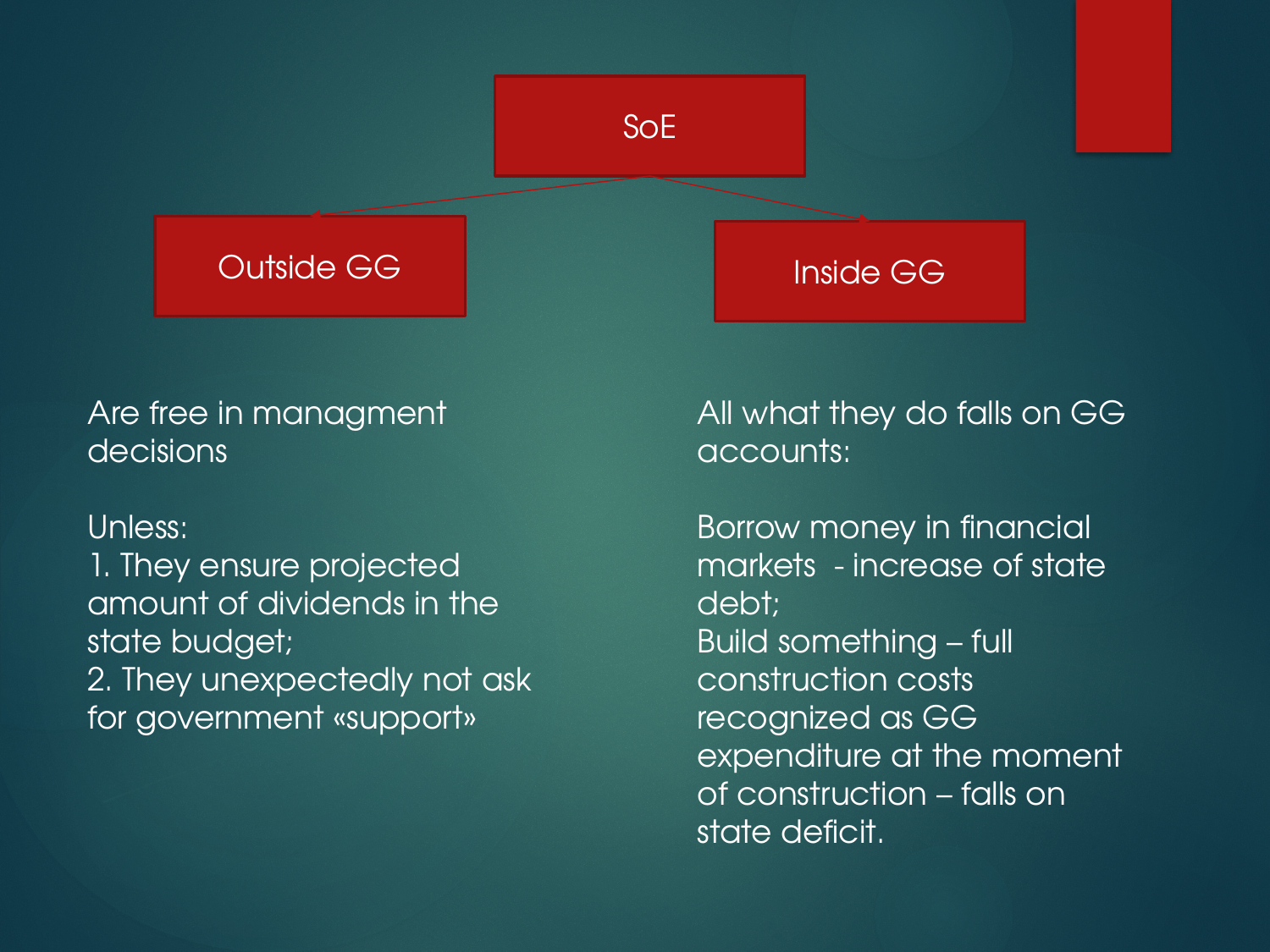

SoE
Outside GG
Inside GG
Are free in managment decisions

Unless:
1. They ensure projected amount of dividends in the state budget;
2. They unexpectedly not ask for government «support»
All what they do falls on GG accounts:

Borrow money in financial markets  - increase of state debt;
Build something – full construction costs recognized as GG expenditure at the moment of construction – falls on state deficit.